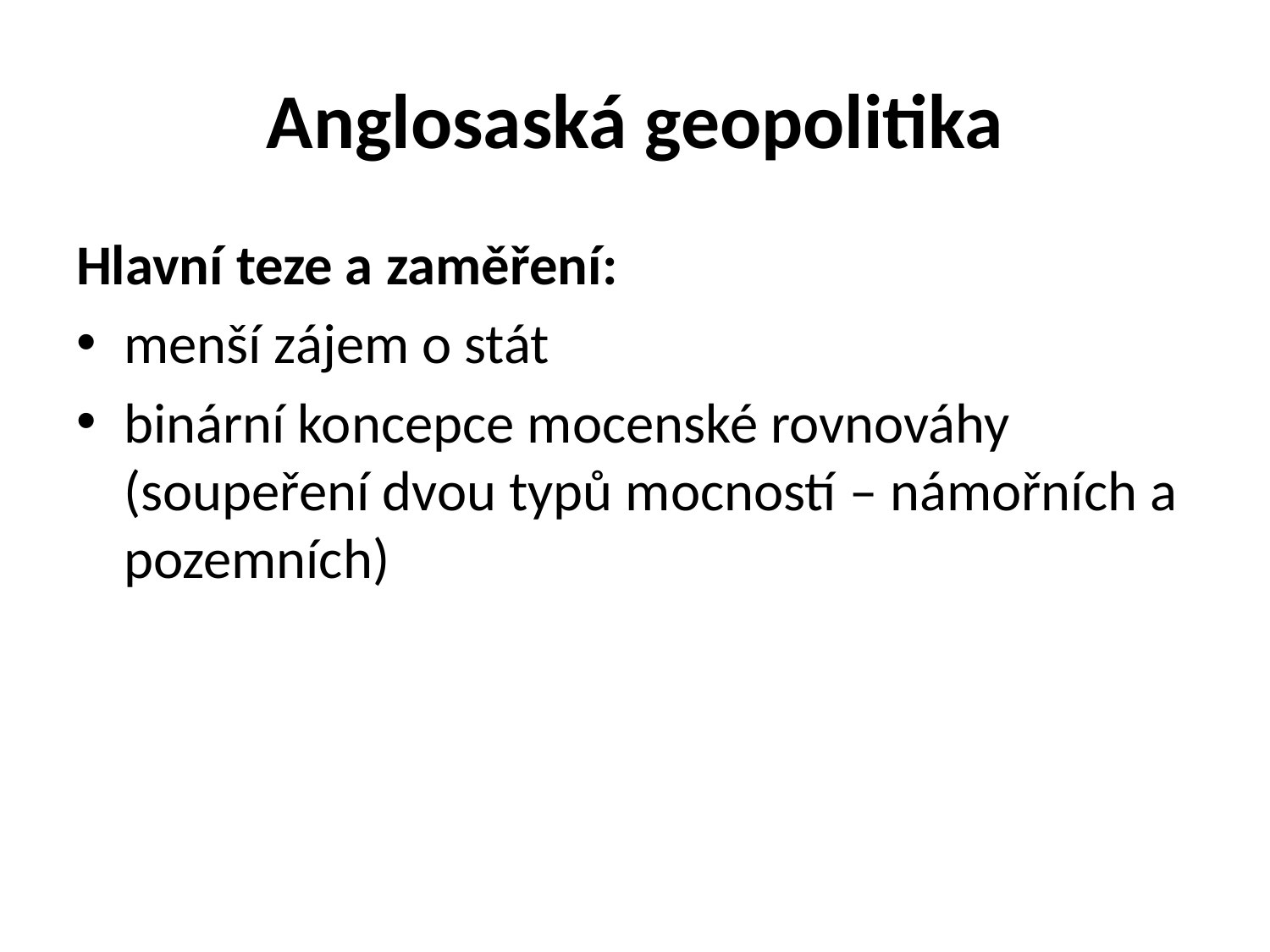

# Anglosaská geopolitika
Hlavní teze a zaměření:
menší zájem o stát
binární koncepce mocenské rovnováhy (soupeření dvou typů mocností – námořních a pozemních)